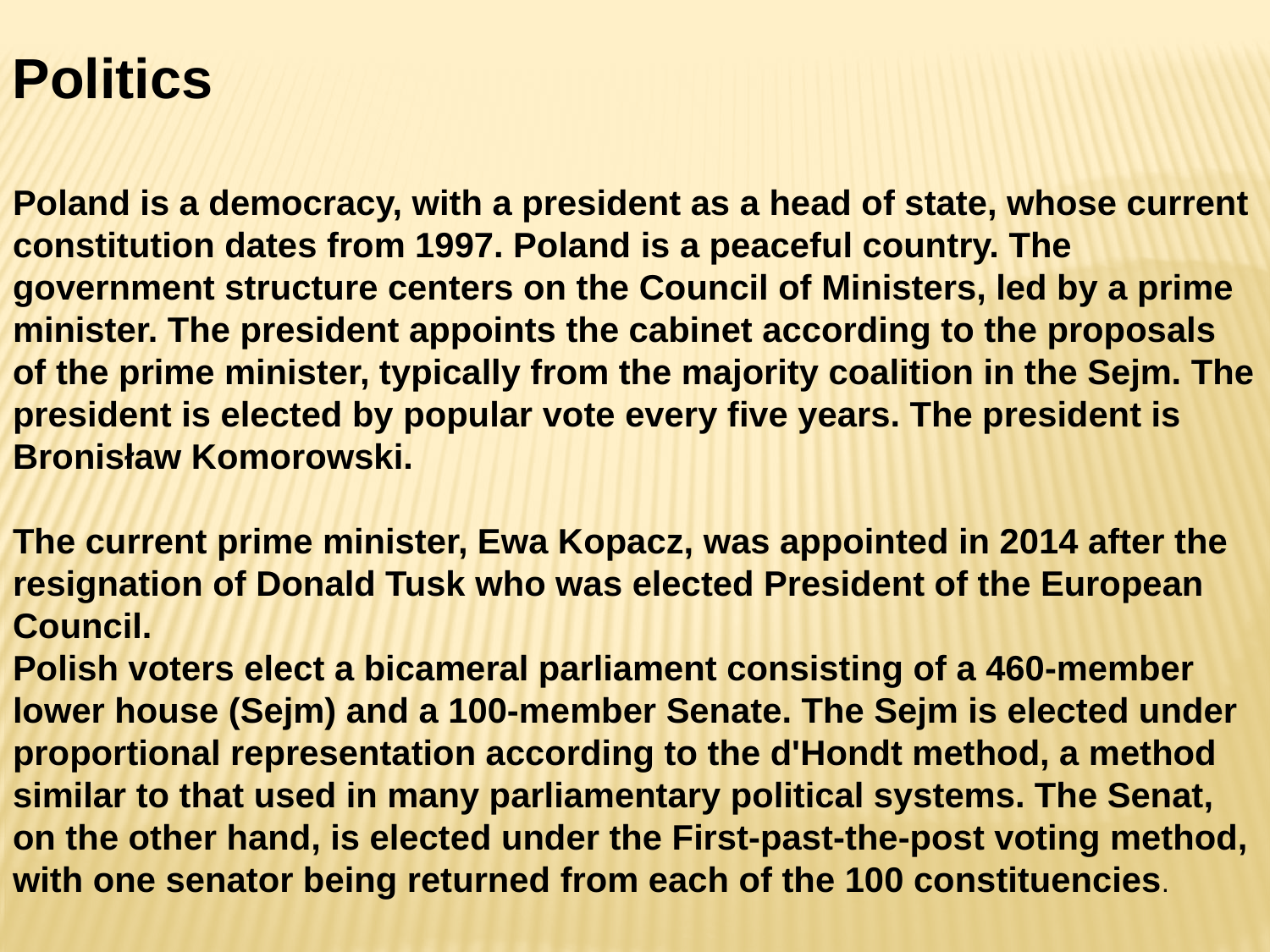

Politics
Poland is a democracy, with a president as a head of state, whose current constitution dates from 1997. Poland is a peaceful country. The government structure centers on the Council of Ministers, led by a prime minister. The president appoints the cabinet according to the proposals of the prime minister, typically from the majority coalition in the Sejm. The president is elected by popular vote every five years. The president is Bronisław Komorowski.

The current prime minister, Ewa Kopacz, was appointed in 2014 after the resignation of Donald Tusk who was elected President of the European Council.
Polish voters elect a bicameral parliament consisting of a 460-member lower house (Sejm) and a 100-member Senate. The Sejm is elected under proportional representation according to the d'Hondt method, a method similar to that used in many parliamentary political systems. The Senat, on the other hand, is elected under the First-past-the-post voting method, with one senator being returned from each of the 100 constituencies.